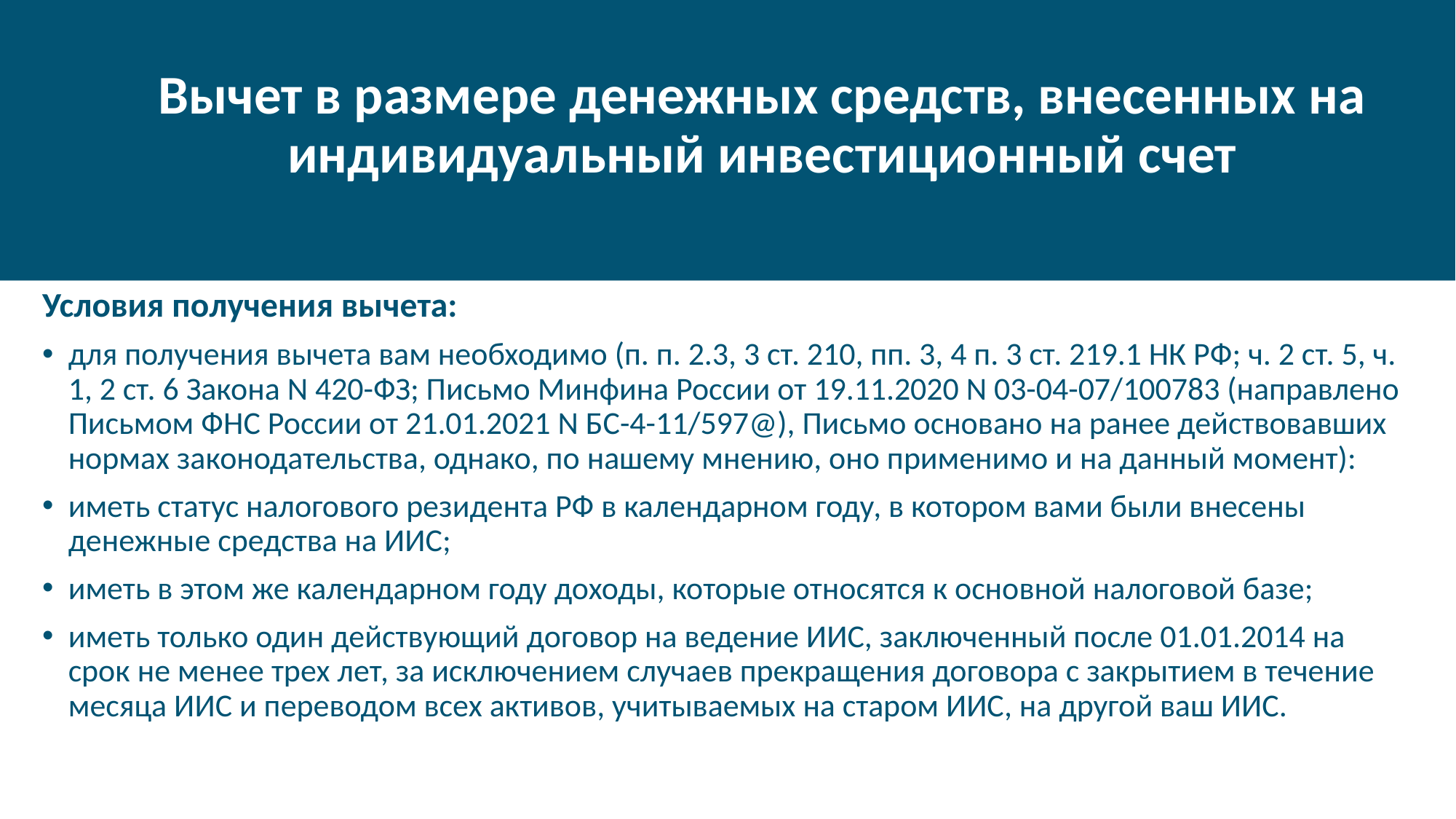

# Вычет в размере денежных средств, внесенных на индивидуальный инвестиционный счет
Условия получения вычета:
для получения вычета вам необходимо (п. п. 2.3, 3 ст. 210, пп. 3, 4 п. 3 ст. 219.1 НК РФ; ч. 2 ст. 5, ч. 1, 2 ст. 6 Закона N 420-ФЗ; Письмо Минфина России от 19.11.2020 N 03-04-07/100783 (направлено Письмом ФНС России от 21.01.2021 N БС-4-11/597@), Письмо основано на ранее действовавших нормах законодательства, однако, по нашему мнению, оно применимо и на данный момент):
иметь статус налогового резидента РФ в календарном году, в котором вами были внесены денежные средства на ИИС;
иметь в этом же календарном году доходы, которые относятся к основной налоговой базе;
иметь только один действующий договор на ведение ИИС, заключенный после 01.01.2014 на срок не менее трех лет, за исключением случаев прекращения договора с закрытием в течение месяца ИИС и переводом всех активов, учитываемых на старом ИИС, на другой ваш ИИС.